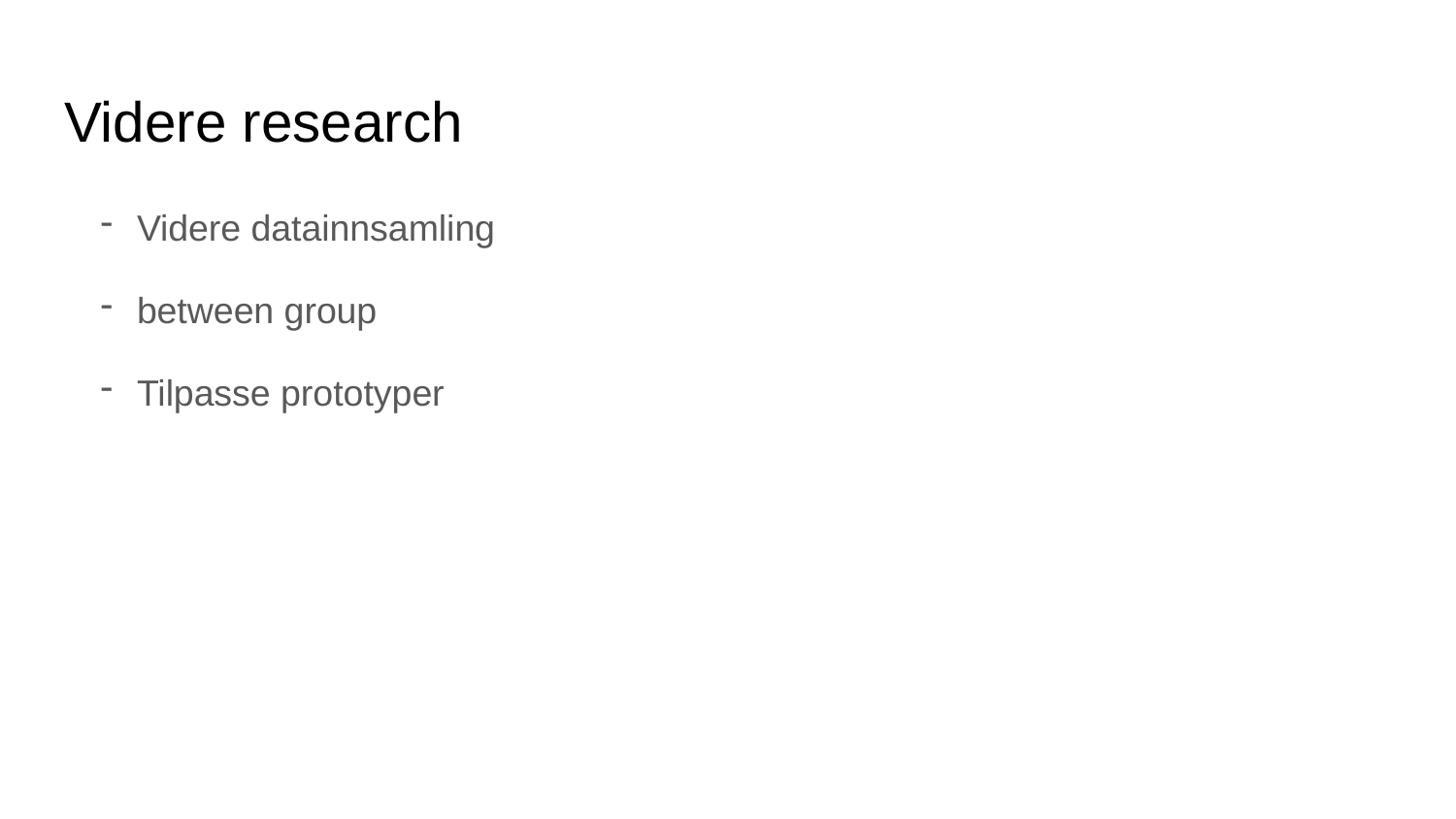

# Videre research
Videre datainnsamling
between group
Tilpasse prototyper